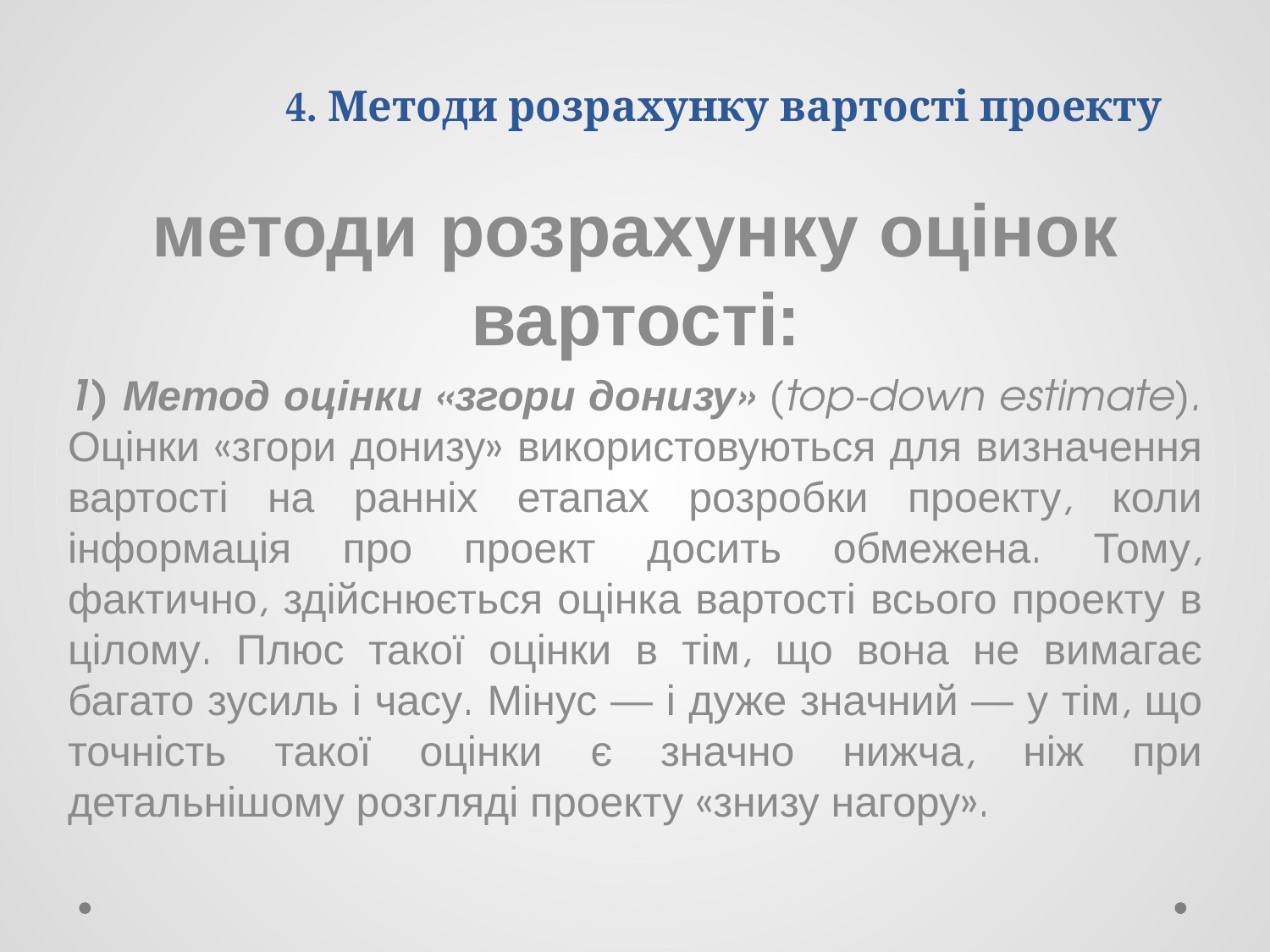

# 4. Методи розрахунку вартості проекту
методи розрахунку оцінок вартості:
1) Метод оцінки «згори донизу» (top-down estimate). Оцінки «згори донизу» використовуються для визначення вартості на ранніх етапах розробки проекту, коли інформація про проект досить обмежена. Тому, фактично, здійснюється оцінка вартості всього проекту в цілому. Плюс такої оцінки в тім, що вона не вимагає багато зусиль і часу. Мінус — і дуже значний — у тім, що точність такої оцінки є значно нижча, ніж при детальнішому розгляді проекту «знизу нагору».